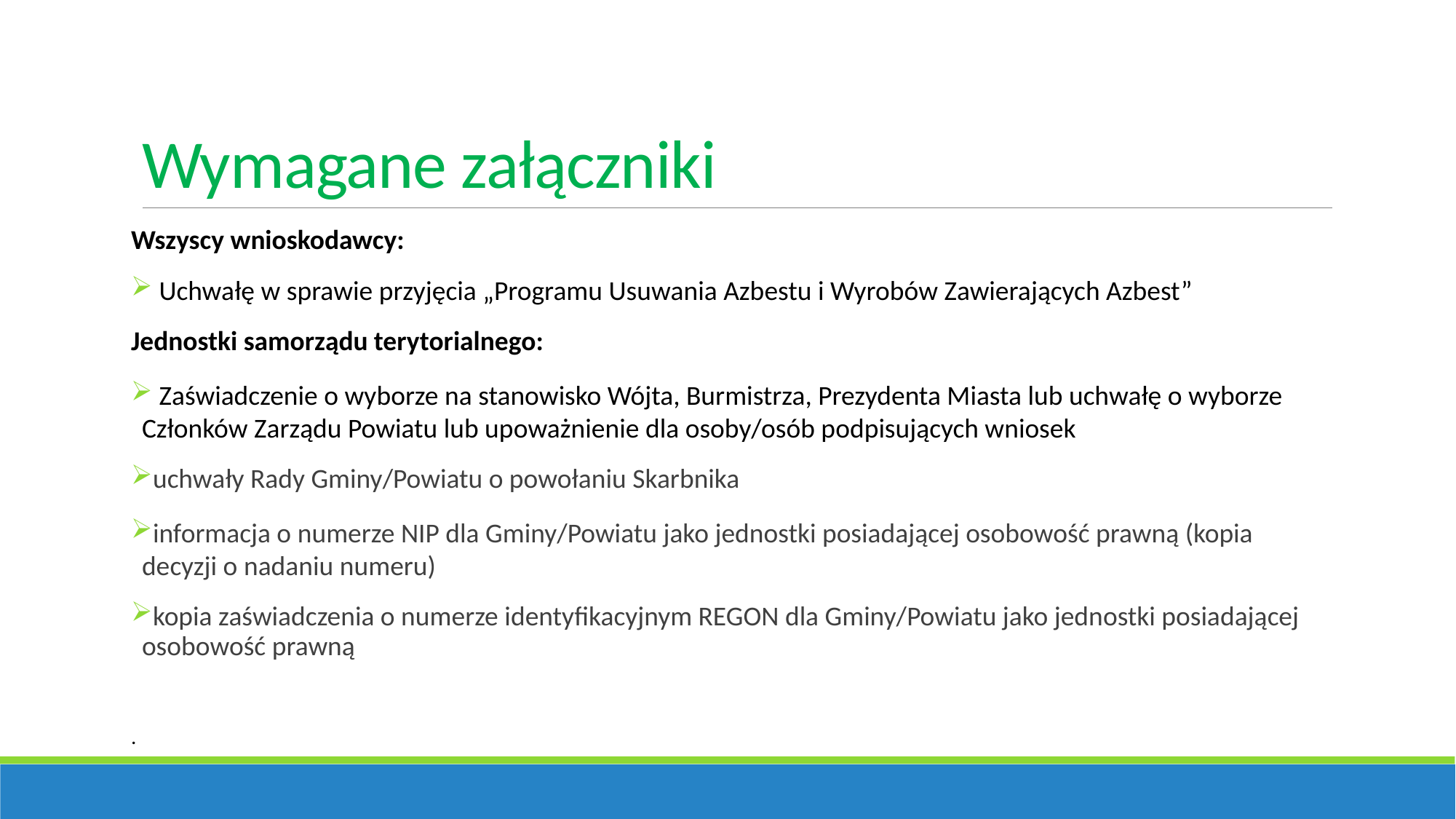

# Wymagane załączniki
Wszyscy wnioskodawcy:
 Uchwałę w sprawie przyjęcia „Programu Usuwania Azbestu i Wyrobów Zawierających Azbest”
Jednostki samorządu terytorialnego:
 Zaświadczenie o wyborze na stanowisko Wójta, Burmistrza, Prezydenta Miasta lub uchwałę o wyborze Członków Zarządu Powiatu lub upoważnienie dla osoby/osób podpisujących wniosek
uchwały Rady Gminy/Powiatu o powołaniu Skarbnika
informacja o numerze NIP dla Gminy/Powiatu jako jednostki posiadającej osobowość prawną (kopia decyzji o nadaniu numeru)
kopia zaświadczenia o numerze identyfikacyjnym REGON dla Gminy/Powiatu jako jednostki posiadającej osobowość prawną

.